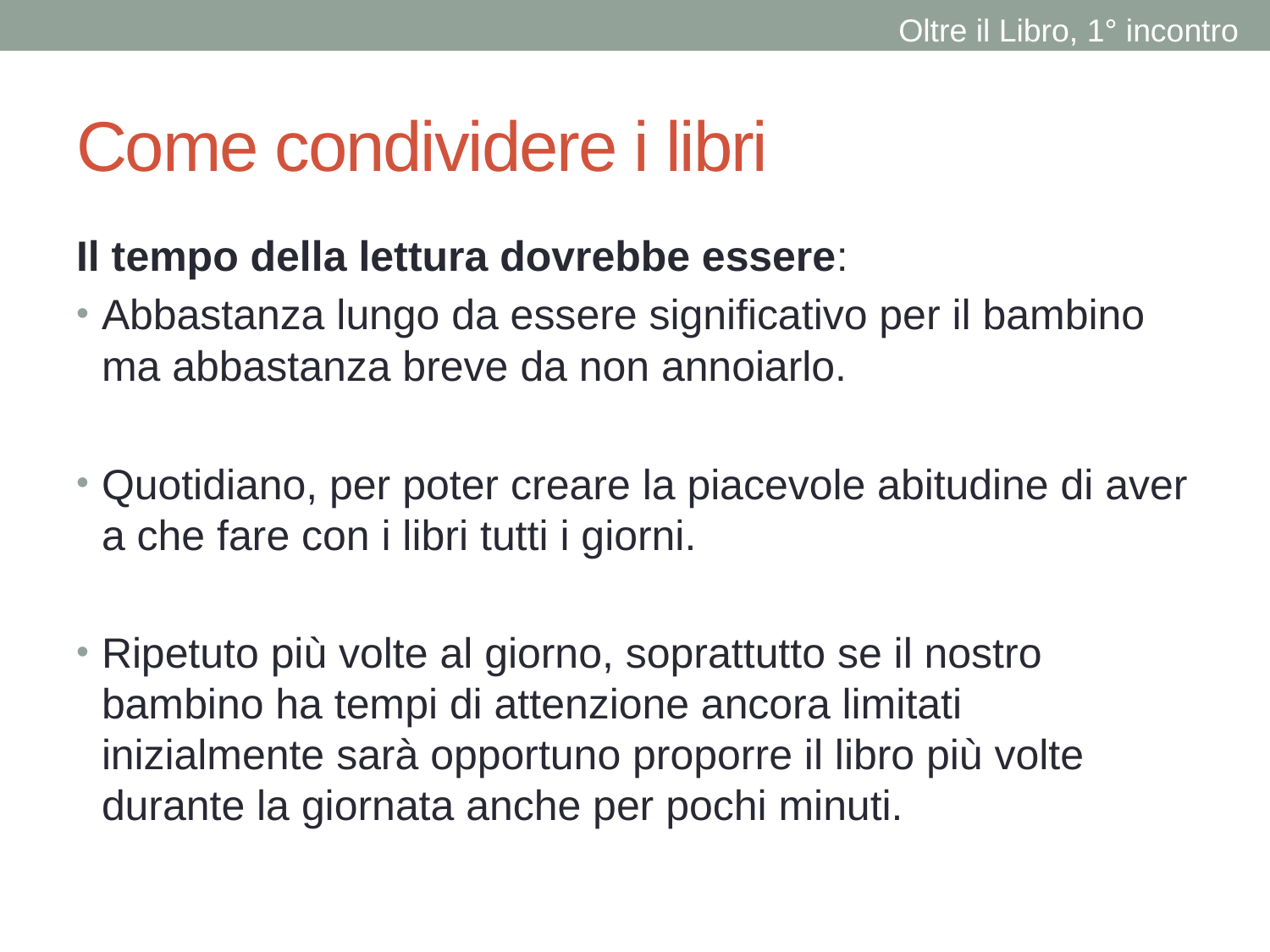

Oltre il Libro, 1° incontro
# Come condividere i libri
Il tempo della lettura dovrebbe essere:
Abbastanza lungo da essere significativo per il bambino ma abbastanza breve da non annoiarlo.

Quotidiano, per poter creare la piacevole abitudine di aver a che fare con i libri tutti i giorni.

Ripetuto più volte al giorno, soprattutto se il nostro bambino ha tempi di attenzione ancora limitati inizialmente sarà opportuno proporre il libro più volte durante la giornata anche per pochi minuti.